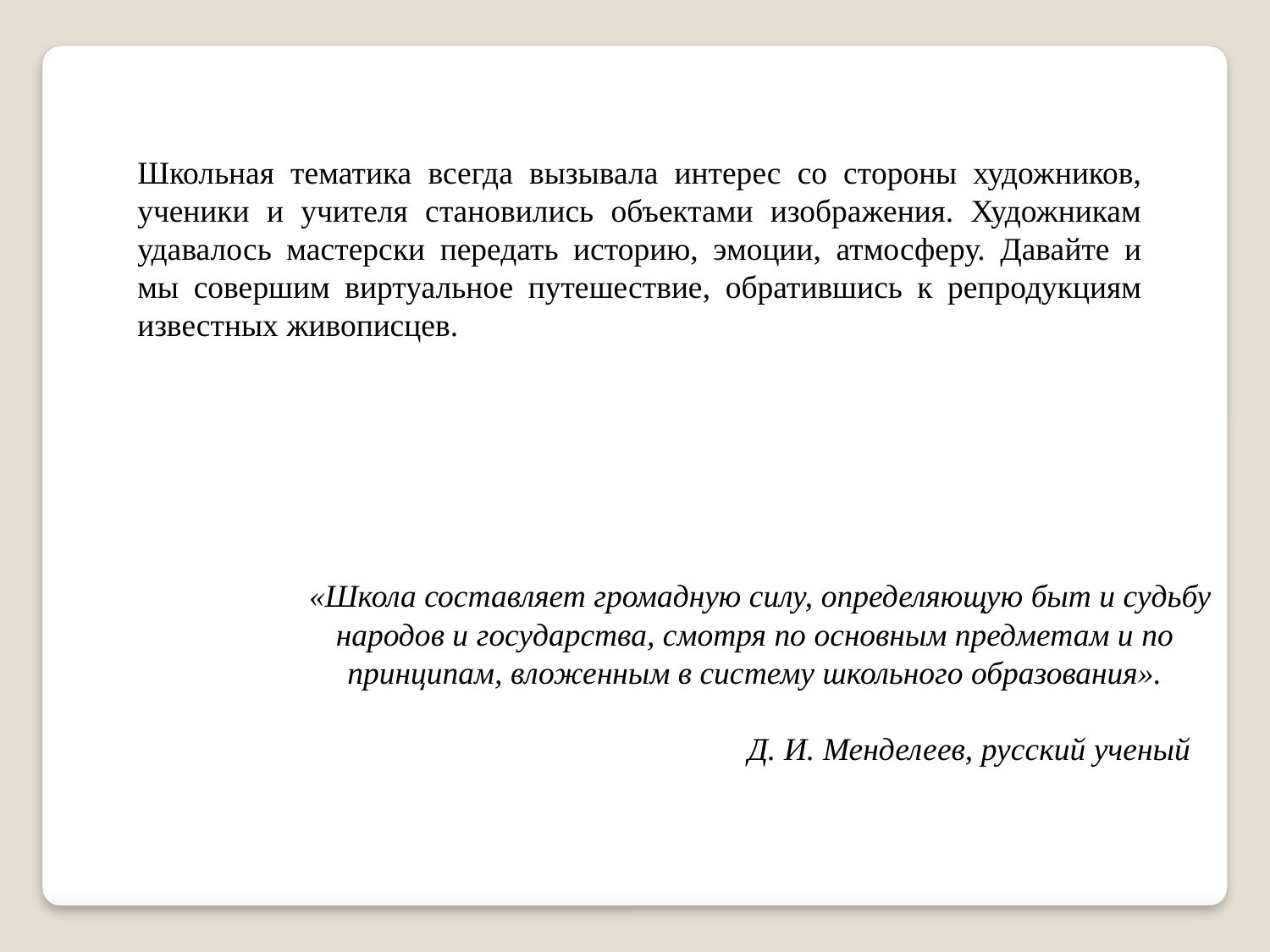

Школьная тематика всегда вызывала интерес со стороны художников, ученики и учителя становились объектами изображения. Художникам удавалось мастерски передать историю, эмоции, атмосферу. Давайте и мы совершим виртуальное путешествие, обратившись к репродукциям известных живописцев.
 «Школа составляет громадную силу, определяющую быт и судьбу народов и государства, смотря по основным предметам и по принципам, вложенным в систему школьного образования».

                                                        Д. И. Менделеев, русский ученый